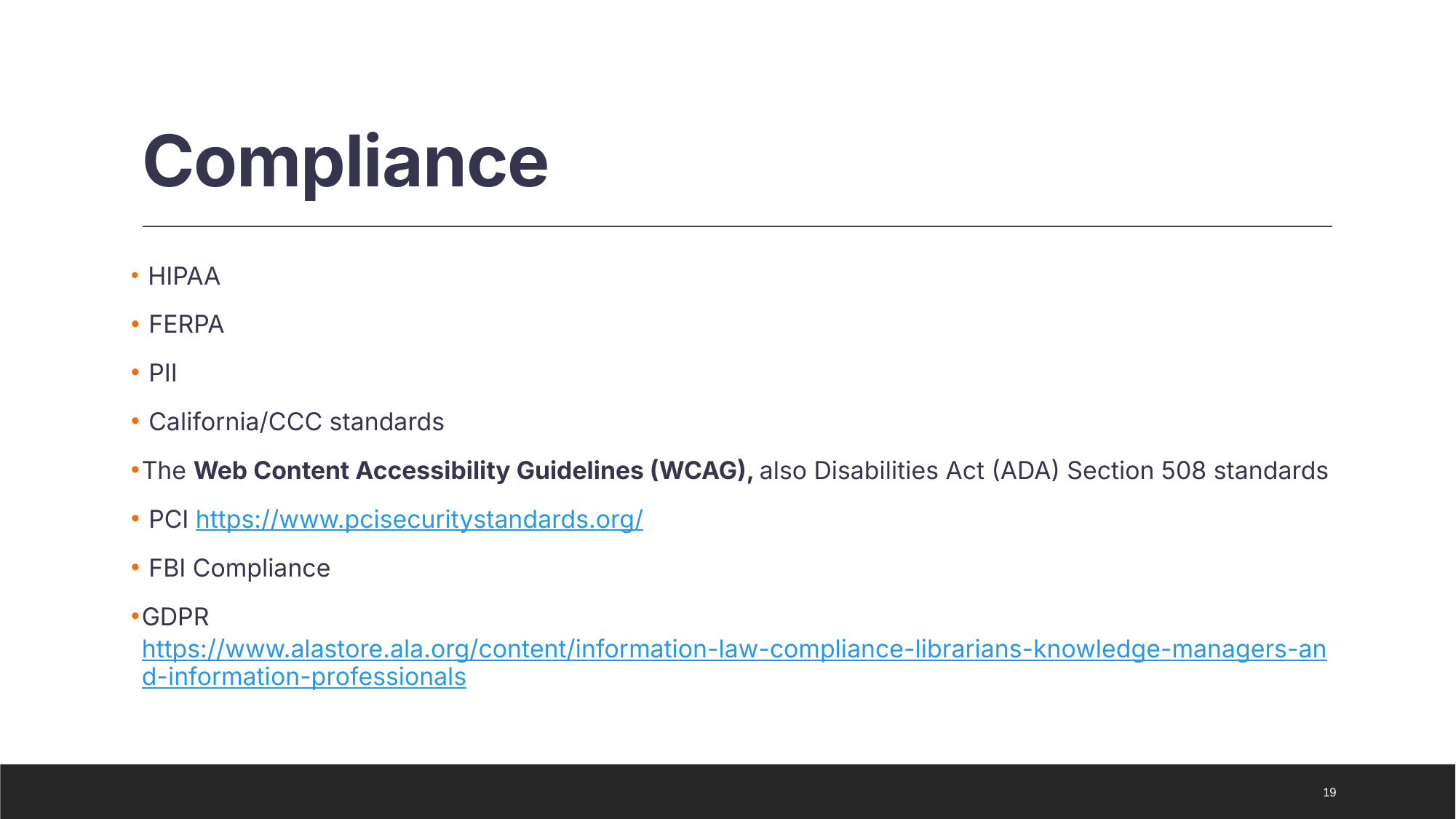

# Compliance
 HIPAA
 FERPA
 PII
 California/CCC standards
The Web Content Accessibility Guidelines (WCAG), also Disabilities Act (ADA) Section 508 standards
 PCI https://www.pcisecuritystandards.org/
 FBI Compliance
GDPR https://www.alastore.ala.org/content/information-law-compliance-librarians-knowledge-managers-and-information-professionals

19